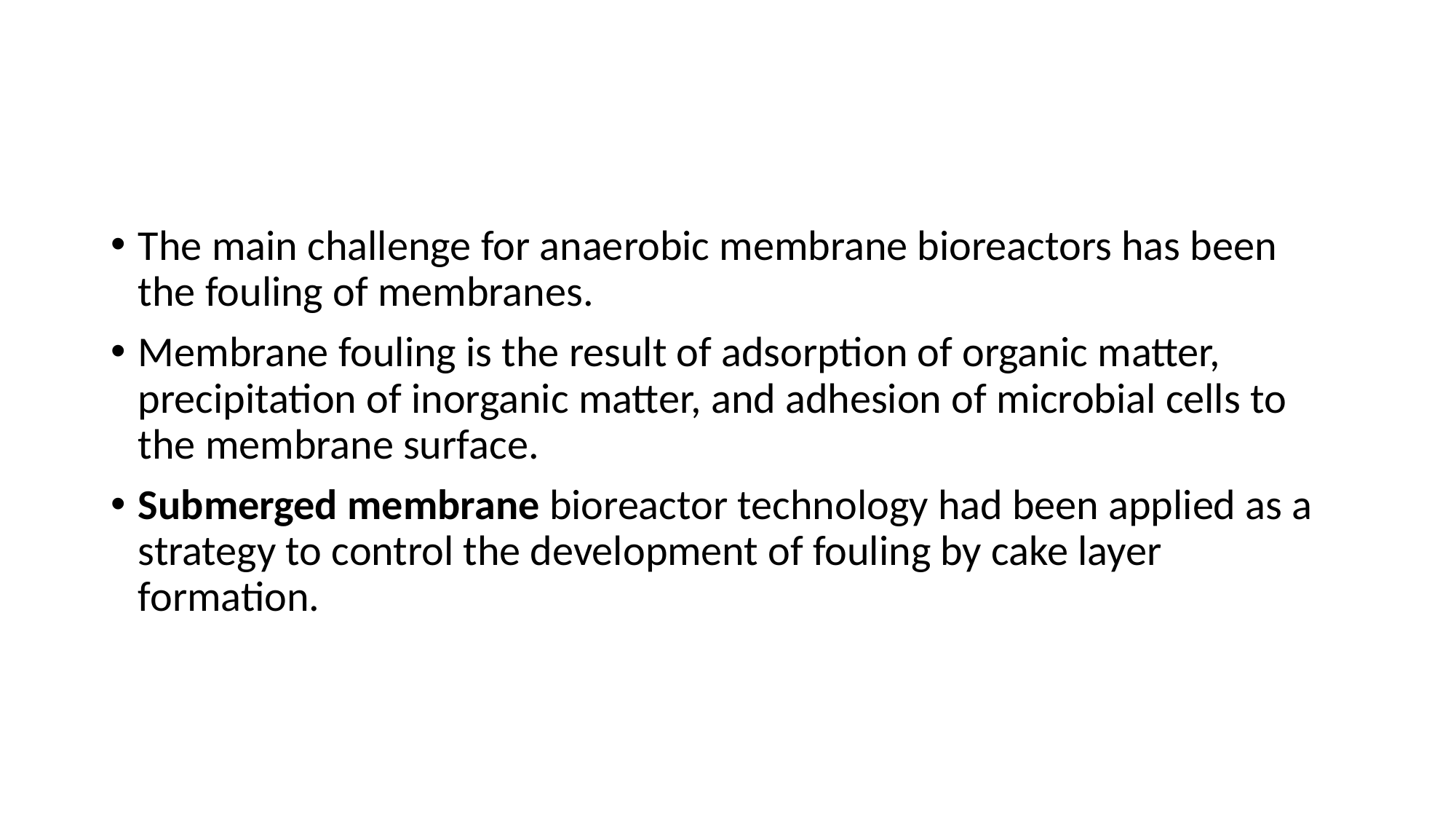

#
The main challenge for anaerobic membrane bioreactors has been the fouling of membranes.
Membrane fouling is the result of adsorption of organic matter, precipitation of inorganic matter, and adhesion of microbial cells to the membrane surface.
Submerged membrane bioreactor technology had been applied as a strategy to control the development of fouling by cake layer formation.